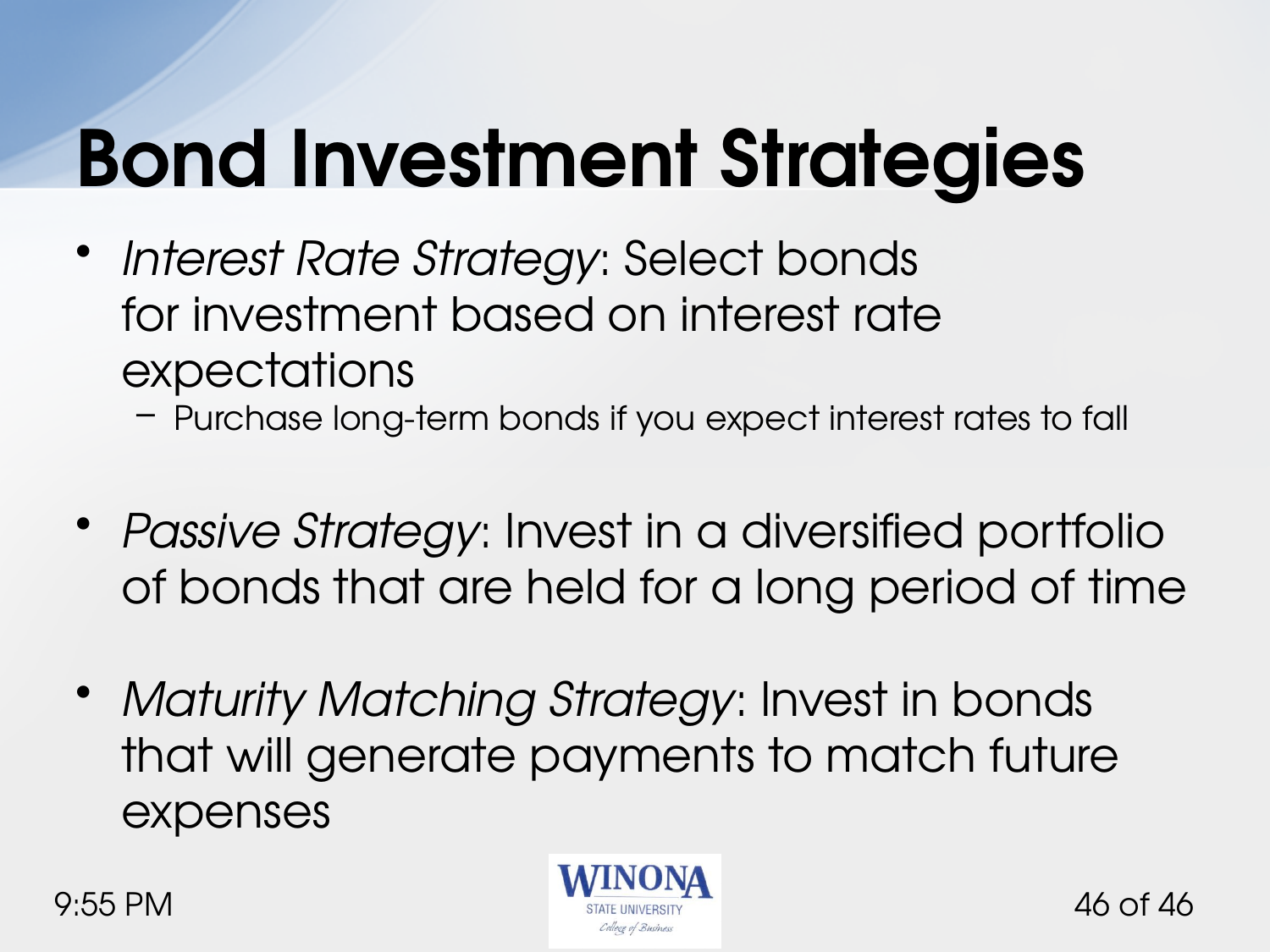

# Bond Investment Strategies
Interest Rate Strategy: Select bonds
for investment based on interest rate expectations
Purchase long-term bonds if you expect interest rates to fall

Passive Strategy: Invest in a diversified portfolio of bonds that are held for a long period of time

Maturity Matching Strategy: Invest in bonds that will generate payments to match future expenses